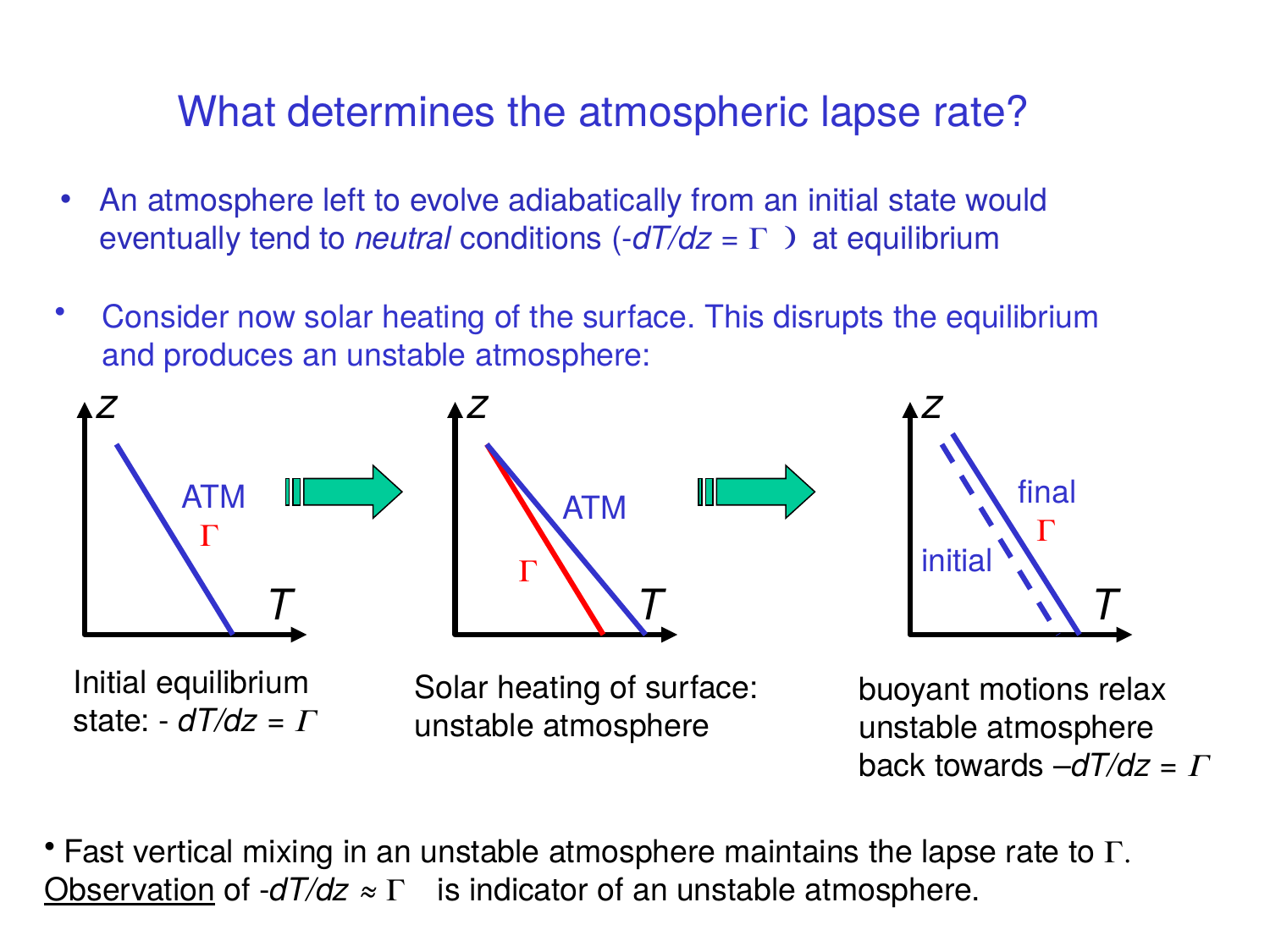

# What determines the atmospheric lapse rate?
An atmosphere left to evolve adiabatically from an initial state would eventually tend to neutral conditions (-dT/dz = Γ ) at equilibrium

Consider now solar heating of the surface. This disrupts the equilibrium and produces an unstable atmosphere:
z
z
z

final
  Γ
ATM
  Γ
ATM
initial
Γ
T
T
T
Initial equilibrium
state: - dT/dz = Γ
Solar heating of surface: unstable atmosphere
buoyant motions relax
unstable atmosphere back towards –dT/dz = Γ

 Fast vertical mixing in an unstable atmosphere maintains the lapse rate to Γ.
Observation of -dT/dz ≈ Γ  is indicator of an unstable atmosphere.